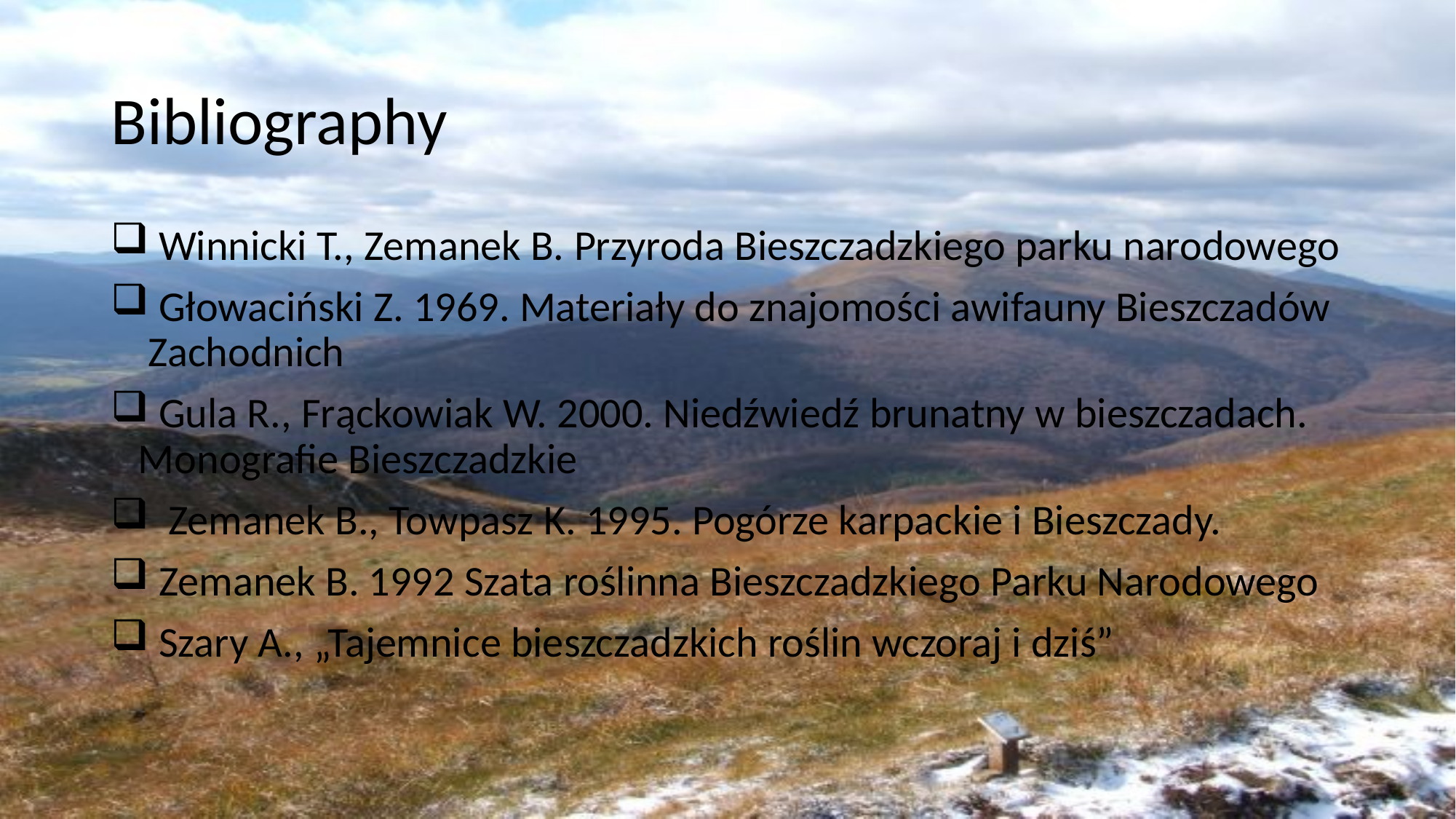

# Bibliography
 Winnicki T., Zemanek B. Przyroda Bieszczadzkiego parku narodowego
 Głowaciński Z. 1969. Materiały do znajomości awifauny Bieszczadów   Zachodnich
 Gula R., Frąckowiak W. 2000. Niedźwiedź brunatny w bieszczadach. Monografie Bieszczadzkie
  Zemanek B., Towpasz K. 1995. Pogórze karpackie i Bieszczady.
 Zemanek B. 1992 Szata roślinna Bieszczadzkiego Parku Narodowego
 Szary A., „Tajemnice bieszczadzkich roślin wczoraj i dziś”